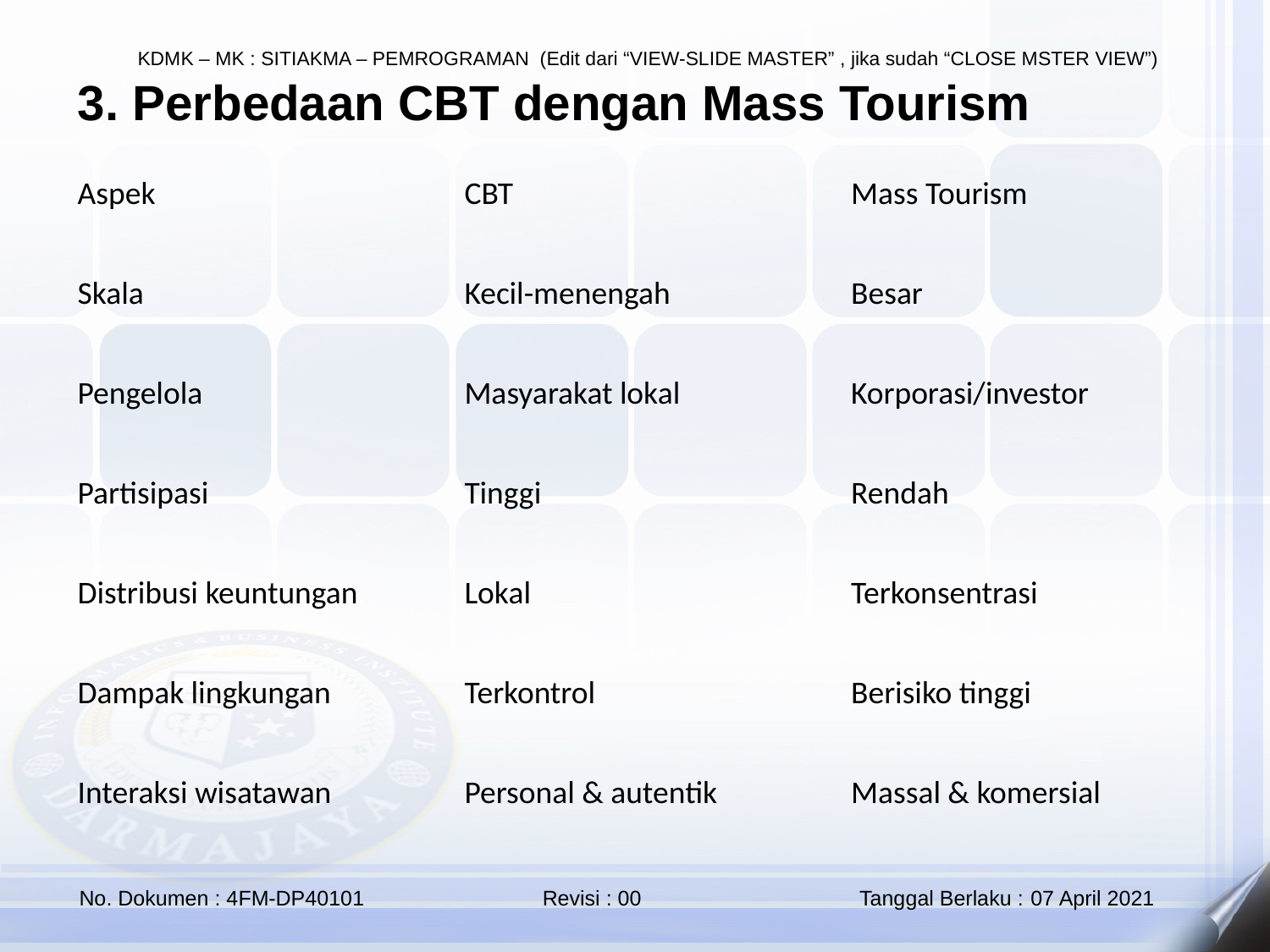

3. Perbedaan CBT dengan Mass Tourism

| Aspek | CBT | Mass Tourism |
| --- | --- | --- |
| Skala | Kecil-menengah | Besar |
| Pengelola | Masyarakat lokal | Korporasi/investor |
| Partisipasi | Tinggi | Rendah |
| Distribusi keuntungan | Lokal | Terkonsentrasi |
| Dampak lingkungan | Terkontrol | Berisiko tinggi |
| Interaksi wisatawan | Personal & autentik | Massal & komersial |